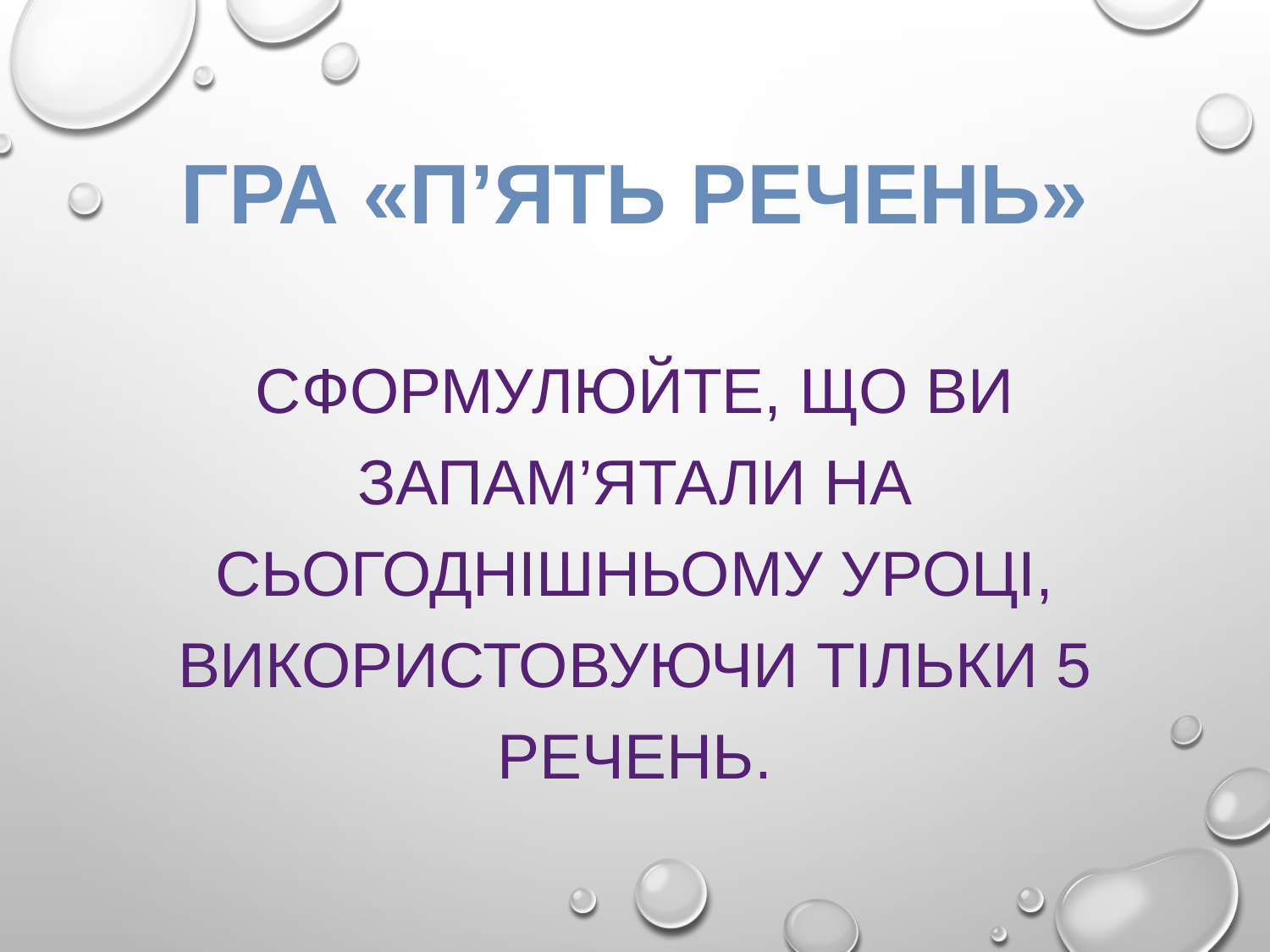

# ГРА «П’ЯТЬ РЕЧЕНЬ»
СФОРМУЛЮЙТЕ, ЩО ВИ ЗАПАМ’ЯТАЛИ НА СЬОГОДНІШНЬОМУ УРОЦІ, ВИКОРИСТОВУЮЧИ ТІЛЬКИ 5 РЕЧЕНЬ.